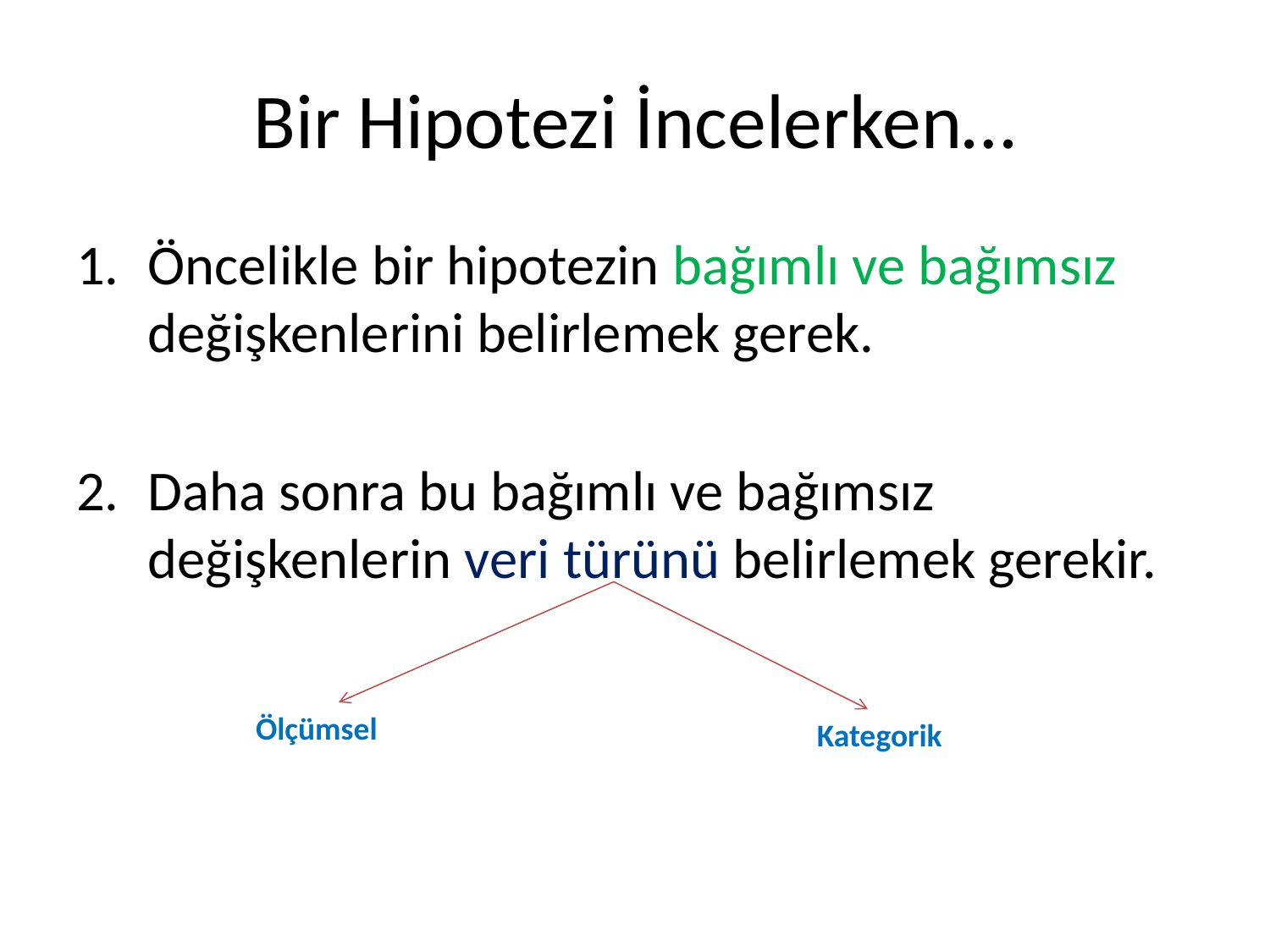

# Bir Hipotezi İncelerken…
Öncelikle bir hipotezin bağımlı ve bağımsız değişkenlerini belirlemek gerek.

Daha sonra bu bağımlı ve bağımsız değişkenlerin veri türünü belirlemek gerekir.
Ölçümsel
Kategorik